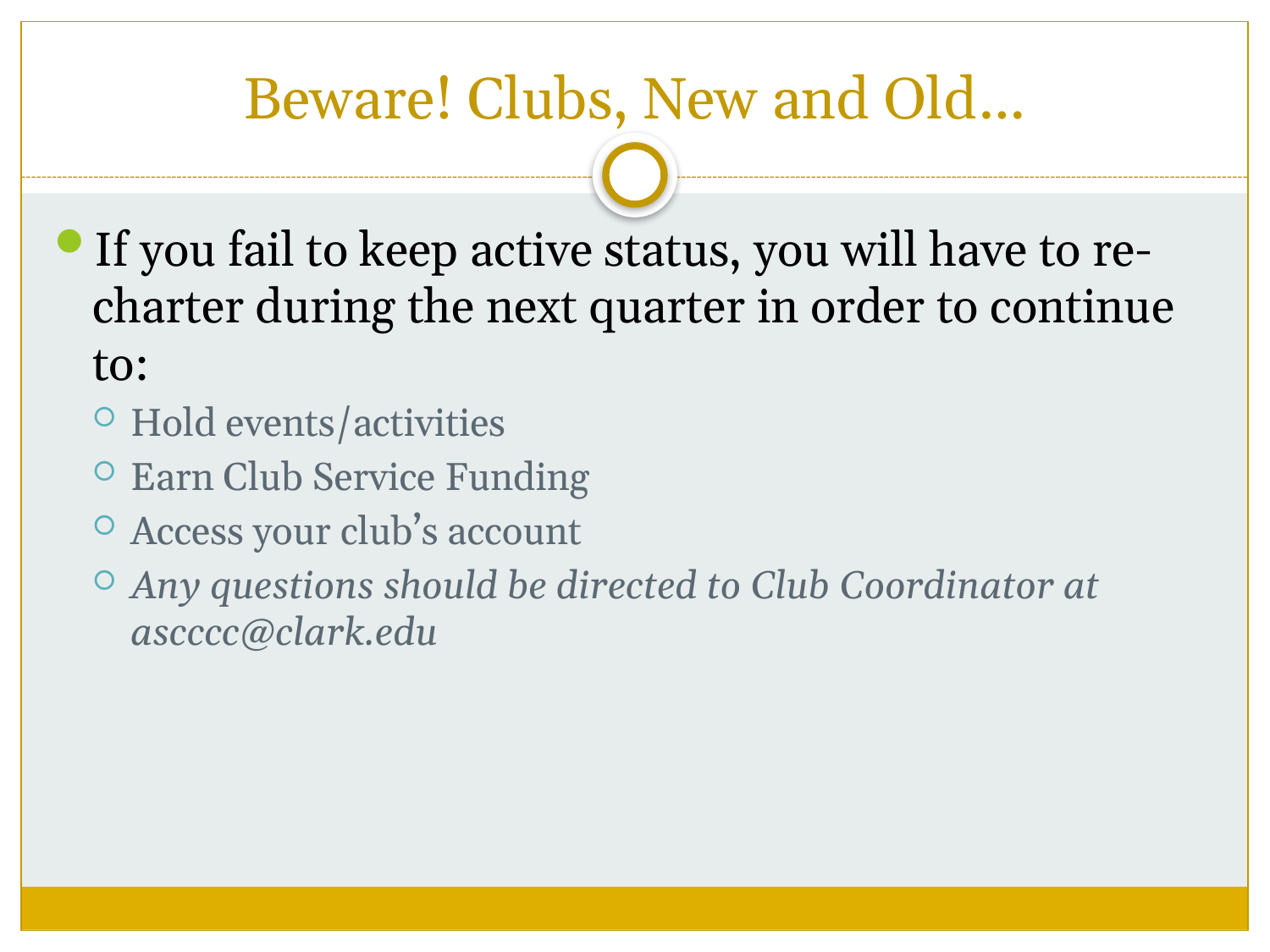

# Beware! Clubs, New and Old…
If you fail to keep active status, you will have to re-charter during the next quarter in order to continue to:
Hold events/activities
Earn Club Service Funding
Access your club’s account
Any questions should be directed to Club Coordinator at ascccc@clark.edu